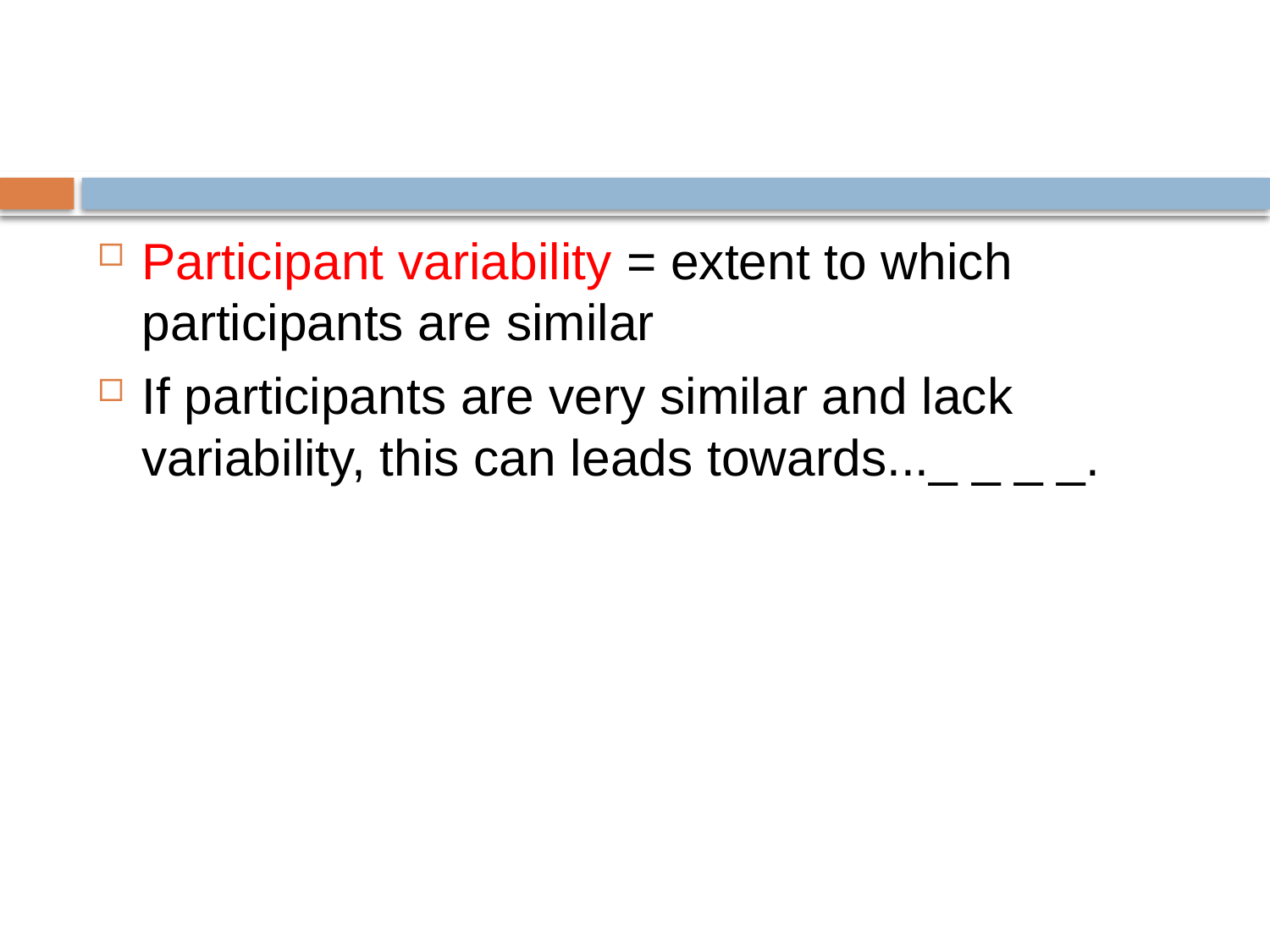

#
Participant variability = extent to which participants are similar
If participants are very similar and lack variability, this can leads towards..._ _ _ _.